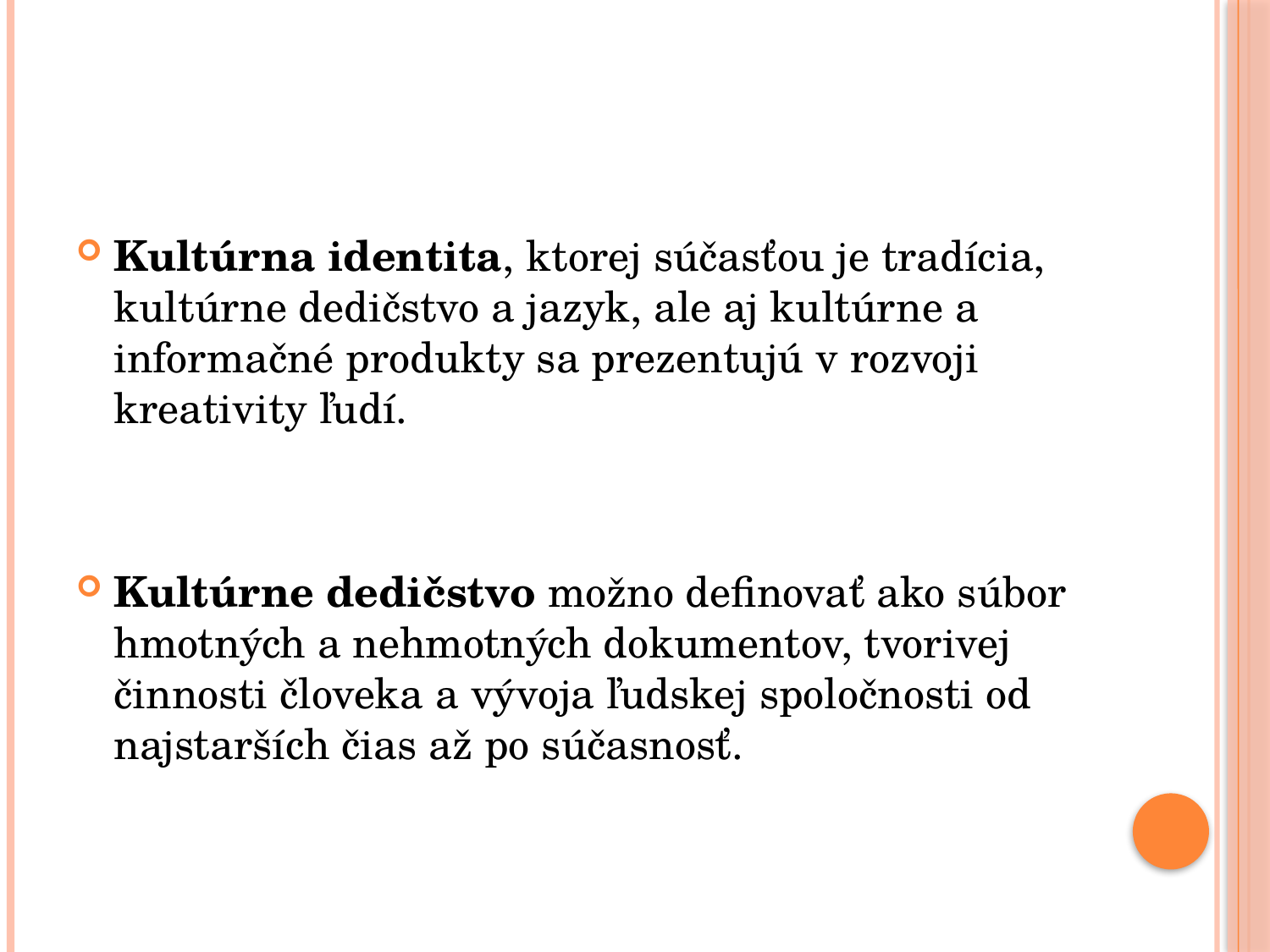

#
Kultúrna identita, ktorej súčasťou je tradícia, kultúrne dedičstvo a jazyk, ale aj kultúrne a informačné produkty sa prezentujú v rozvoji kreativity ľudí.

Kultúrne dedičstvo možno definovať ako súbor hmotných a nehmotných dokumentov, tvorivej činnosti človeka a vývoja ľudskej spoločnosti od najstarších čias až po súčasnosť.